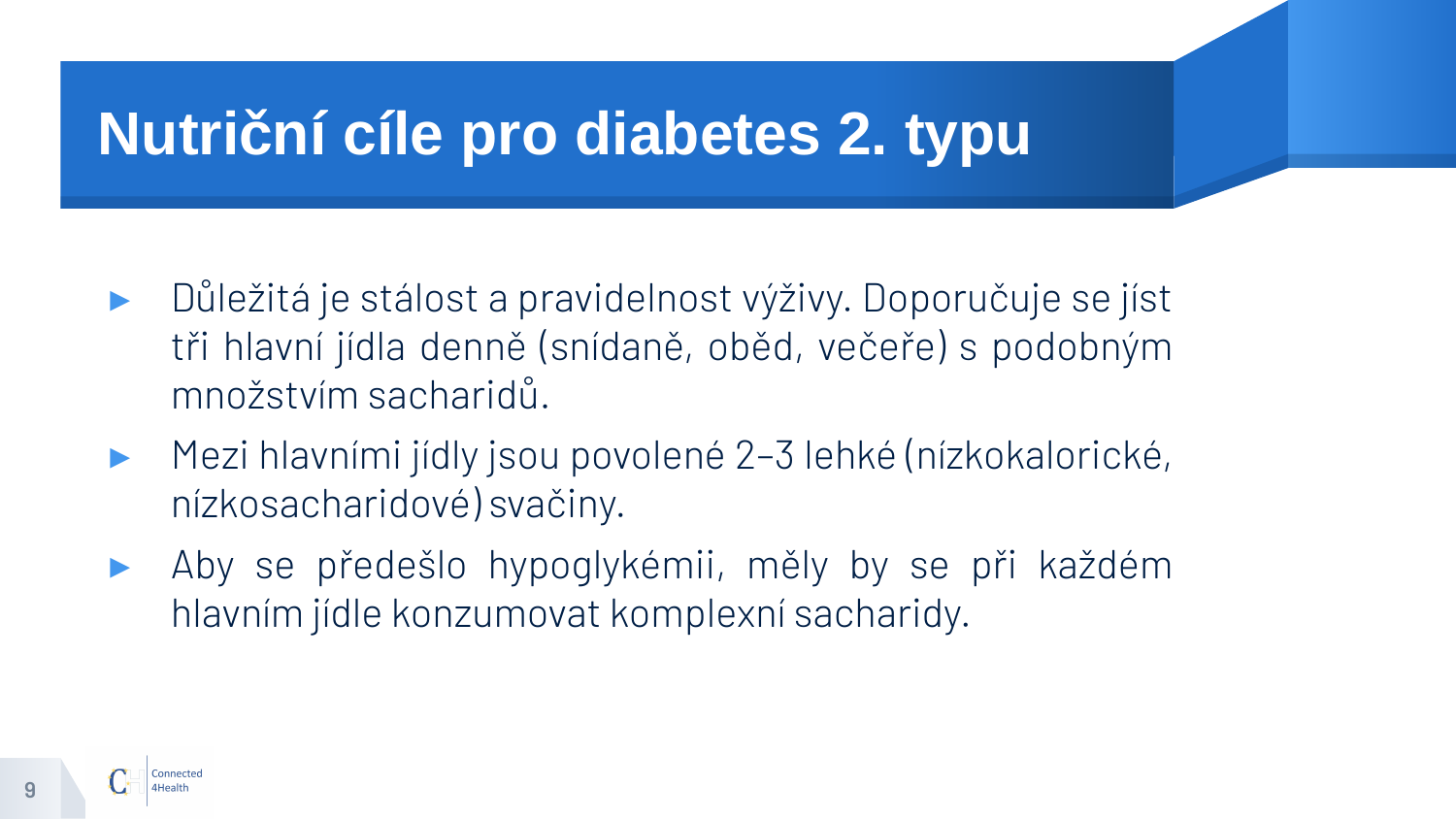

# Nutriční cíle pro diabetes 2. typu
Důležitá je stálost a pravidelnost výživy. Doporučuje se jíst tři hlavní jídla denně (snídaně, oběd, večeře) s podobným množstvím sacharidů.
Mezi hlavními jídly jsou povolené 2–3 lehké (nízkokalorické, nízkosacharidové) svačiny.
Aby se předešlo hypoglykémii, měly by se při každém hlavním jídle konzumovat komplexní sacharidy.
9